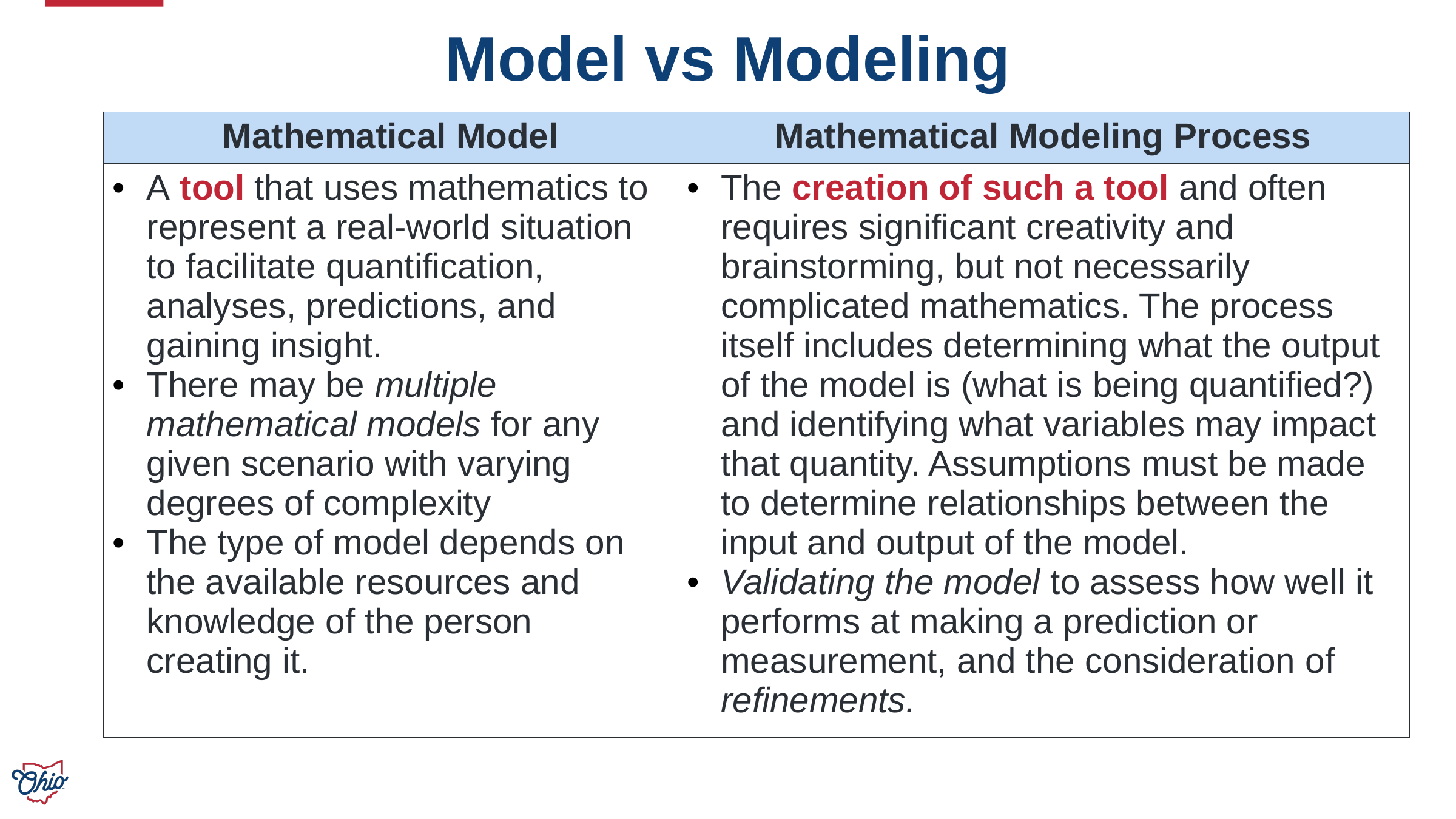

# Model vs Modeling
| Mathematical Model | Mathematical Modeling Process |
| --- | --- |
| A tool that uses mathematics to represent a real-world situation to facilitate quantification, analyses, predictions, and gaining insight. There may be multiple mathematical models for any given scenario with varying degrees of complexity The type of model depends on the available resources and knowledge of the person creating it. | The creation of such a tool and often requires significant creativity and brainstorming, but not necessarily complicated mathematics. The process itself includes determining what the output of the model is (what is being quantified?) and identifying what variables may impact that quantity. Assumptions must be made to determine relationships between the input and output of the model. Validating the model to assess how well it performs at making a prediction or measurement, and the consideration of refinements. |